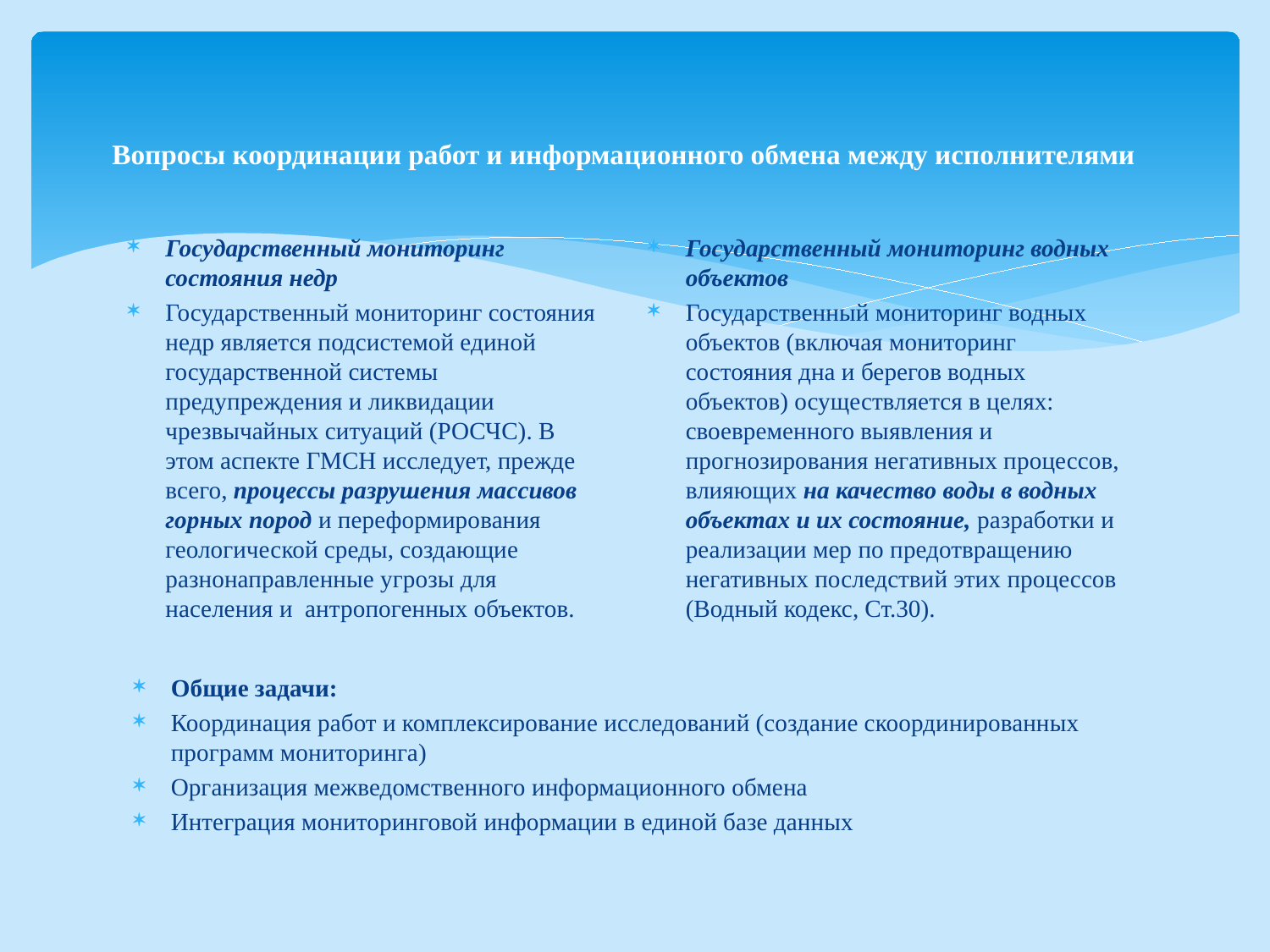

# Вопросы координации работ и информационного обмена между исполнителями
Государственный мониторинг состояния недр
Государственный мониторинг состояния недр является подсистемой единой государственной системы предупреждения и ликвидации чрезвычайных ситуаций (РОСЧС). В этом аспекте ГМСН исследует, прежде всего, процессы разрушения массивов горных пород и переформирования геологической среды, создающие разнонаправленные угрозы для населения и  антропогенных объектов.
Государственный мониторинг водных объектов
Государственный мониторинг водных объектов (включая мониторинг состояния дна и берегов водных объектов) осуществляется в целях: своевременного выявления и прогнозирования негативных процессов, влияющих на качество воды в водных объектах и их состояние, разработки и реализации мер по предотвращению негативных последствий этих процессов (Водный кодекс, Ст.30).
Общие задачи:
Координация работ и комплексирование исследований (создание скоординированных программ мониторинга)
Организация межведомственного информационного обмена
Интеграция мониторинговой информации в единой базе данных